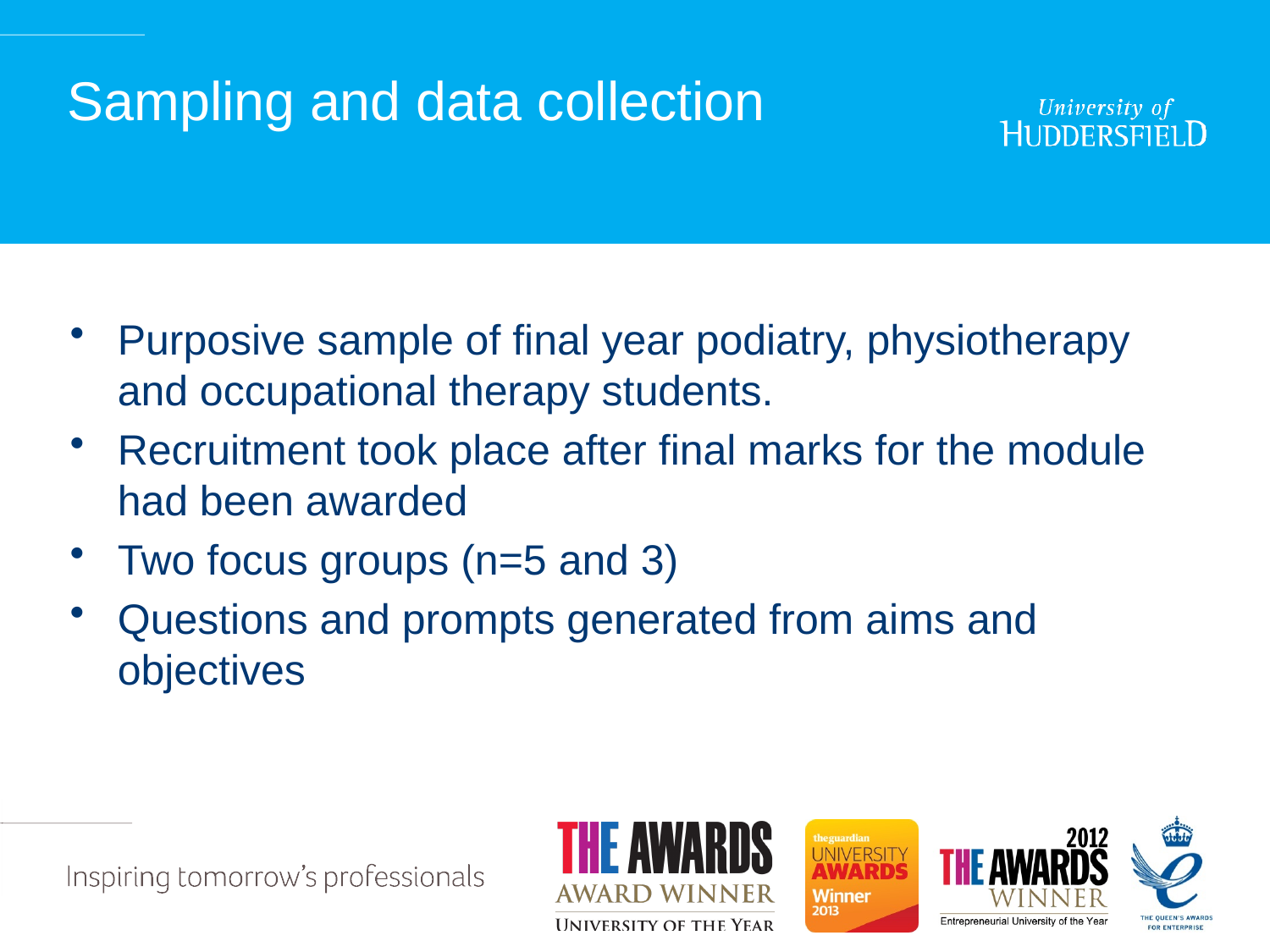

# Sampling and data collection
Purposive sample of final year podiatry, physiotherapy and occupational therapy students.
Recruitment took place after final marks for the module had been awarded
Two focus groups (n=5 and 3)
Questions and prompts generated from aims and objectives